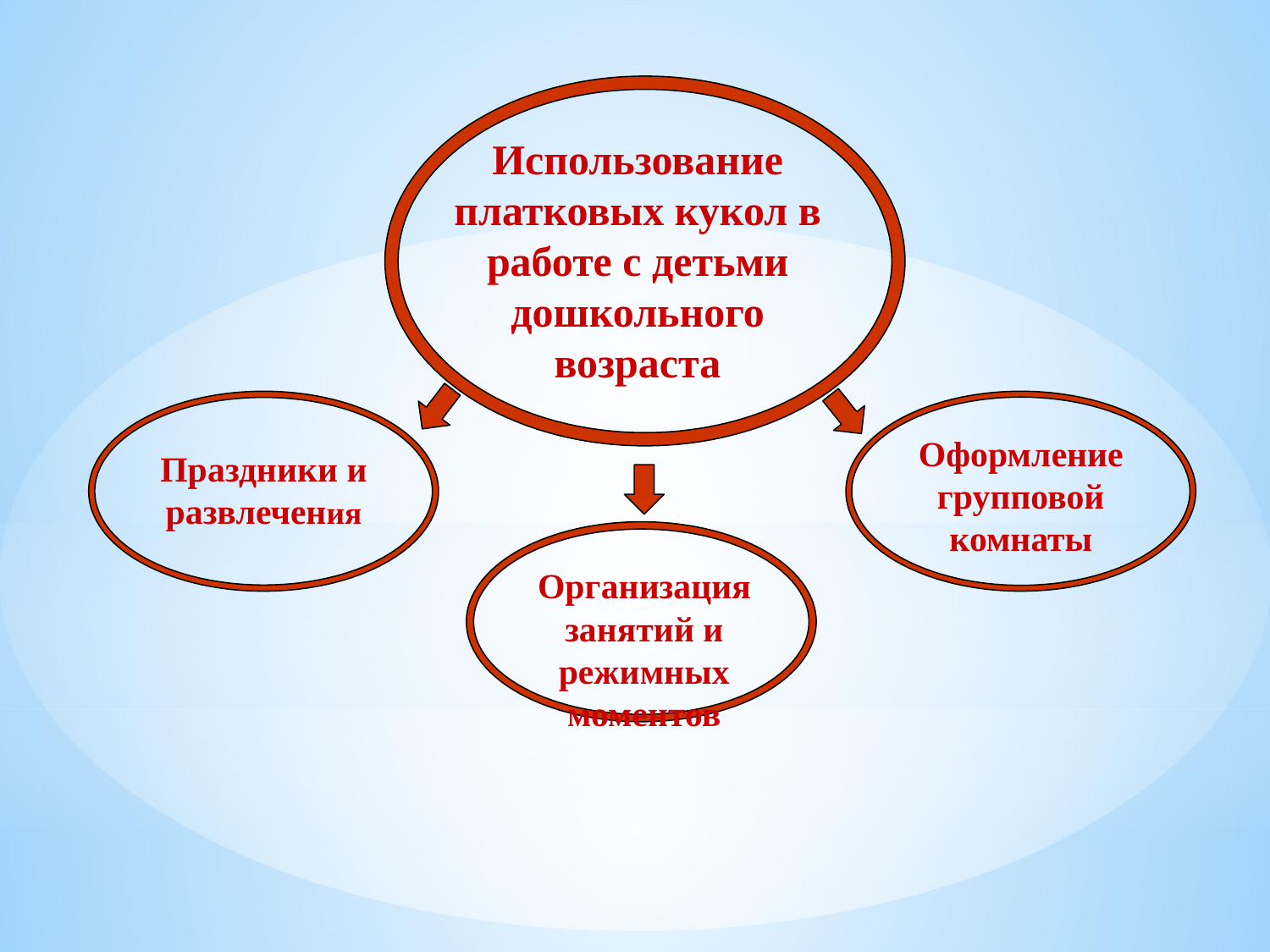

Использование платковых кукол в работе с детьми дошкольного возраста

Оформление групповой комнаты
Праздники и развлечения

Организация занятий и режимных моментов